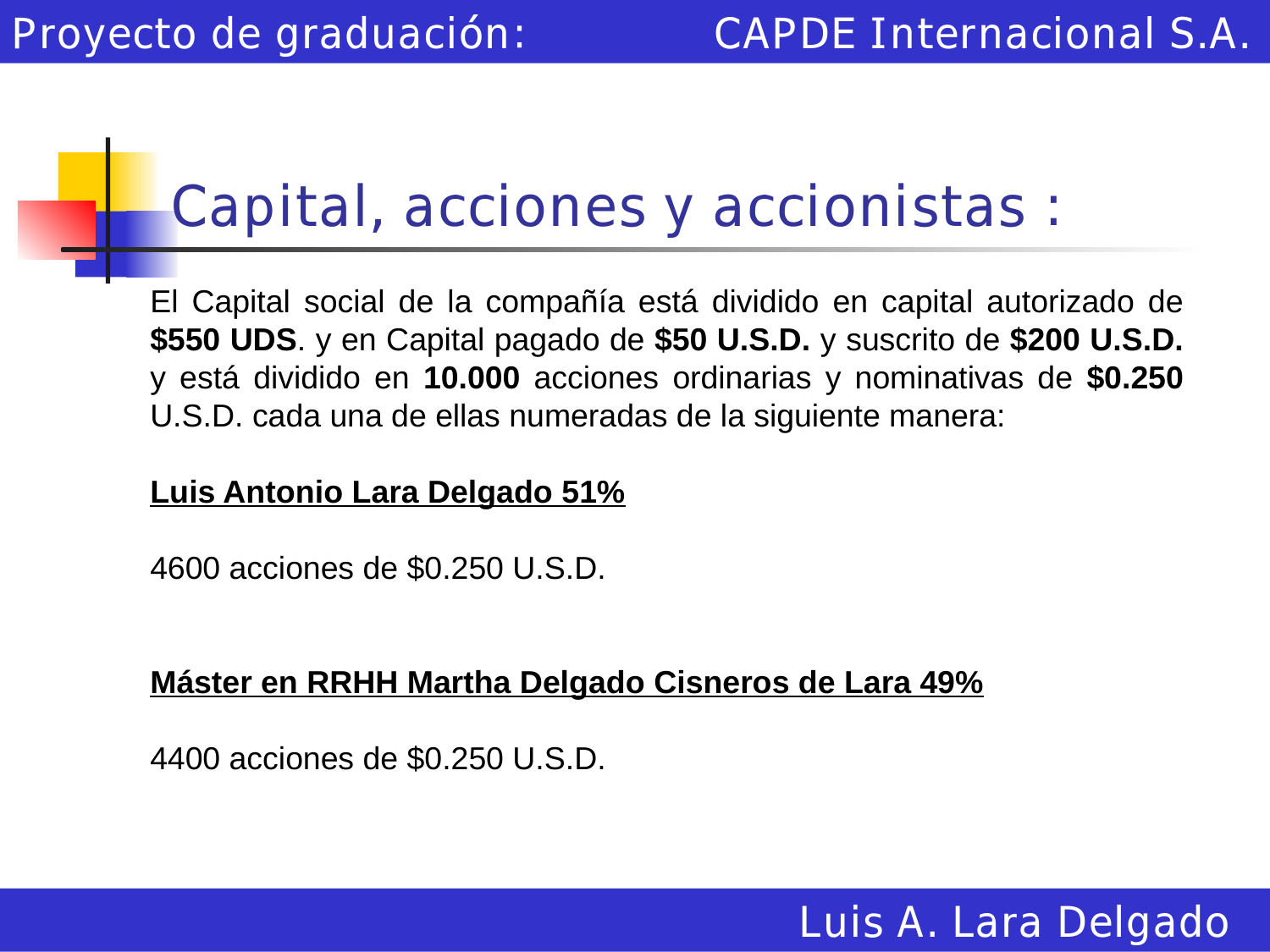

Proyecto de graduación:               CAPDE Internacional S.A.
# Capital, acciones y accionistas :

El Capital social de la compañía está dividido en capital autorizado de $550 UDS. y en Capital pagado de $50 U.S.D. y suscrito de $200 U.S.D. y está dividido en 10.000 acciones ordinarias y nominativas de $0.250 U.S.D. cada una de ellas numeradas de la siguiente manera:

Luis Antonio Lara Delgado 51%

4600 acciones de $0.250 U.S.D.

Máster en RRHH Martha Delgado Cisneros de Lara 49%

4400 acciones de $0.250 U.S.D.

Luis A. Lara Delgado